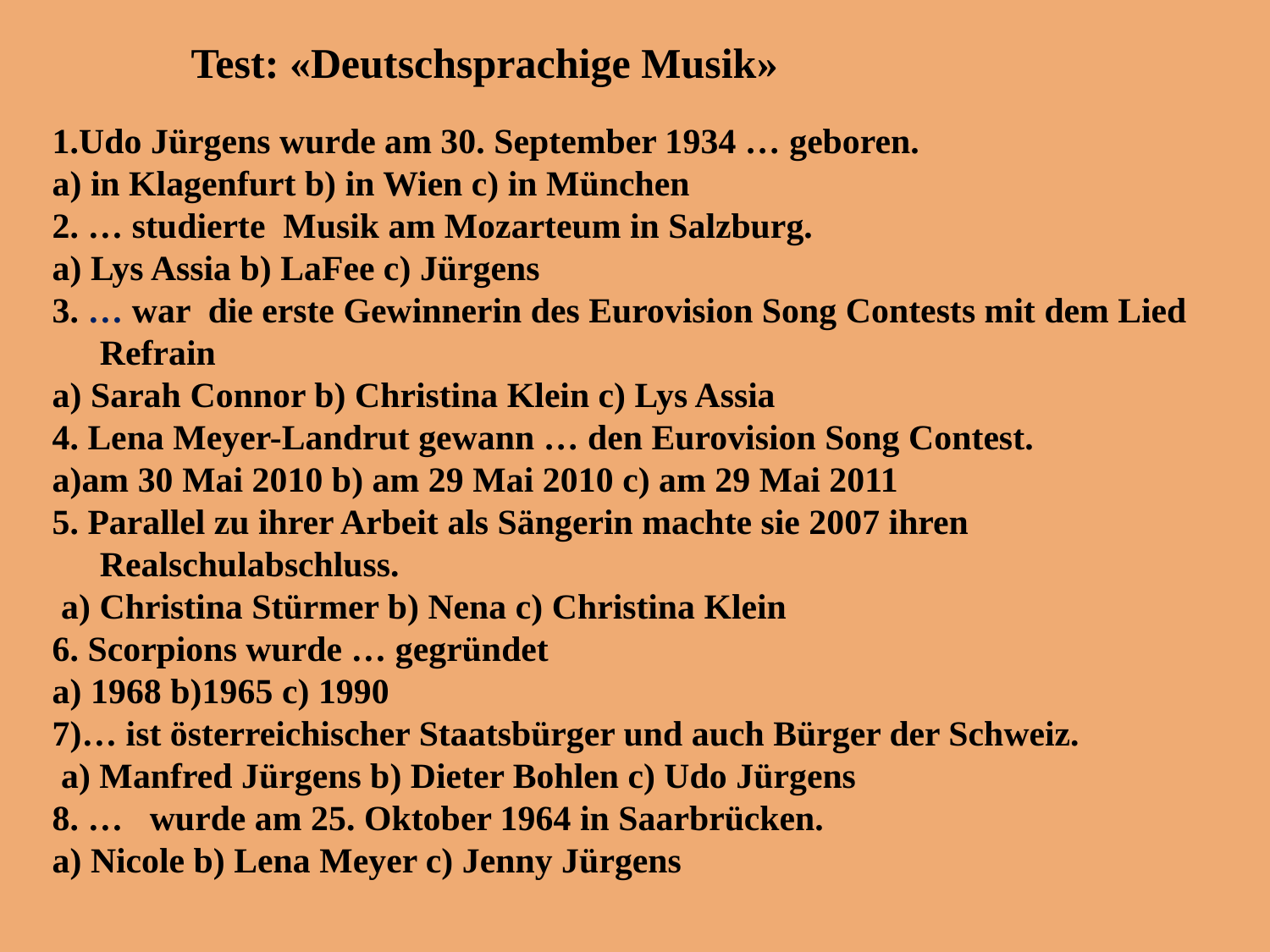

Test: «Deutschsprachige Musik»

1.Udo Jürgens wurde am 30. September 1934 … geboren.
a) in Klagenfurt b) in Wien c) in München
2. … studierte  Musik am Mozarteum in Salzburg.
a) Lys Assia b) LaFee c) Jürgens
3. … war  die erste Gewinnerin des Eurovision Song Contests mit dem Lied Refrain
a) Sarah Connor b) Christina Klein c) Lys Assia
4. Lena Meyer-Landrut gewann … den Eurovision Song Contest.
a)am 30 Mai 2010 b) am 29 Mai 2010 c) am 29 Mai 2011
5. Parallel zu ihrer Arbeit als Sängerin machte sie 2007 ihren Realschulabschluss.
 a) Сhristina Stürmer b) Nena c) Christina Klein
6. Scorpions wurde … gegründet
a) 1968 b)1965 c) 1990
7)… ist österreichischer Staatsbürger und auch Bürger der Schweiz.
 a) Manfred Jürgens b) Dieter Bohlen c) Udo Jürgens
8. …   wurde am 25. Oktober 1964 in Saarbrücken.
a) Nicole b) Lena Meyer c) Jenny Jürgens